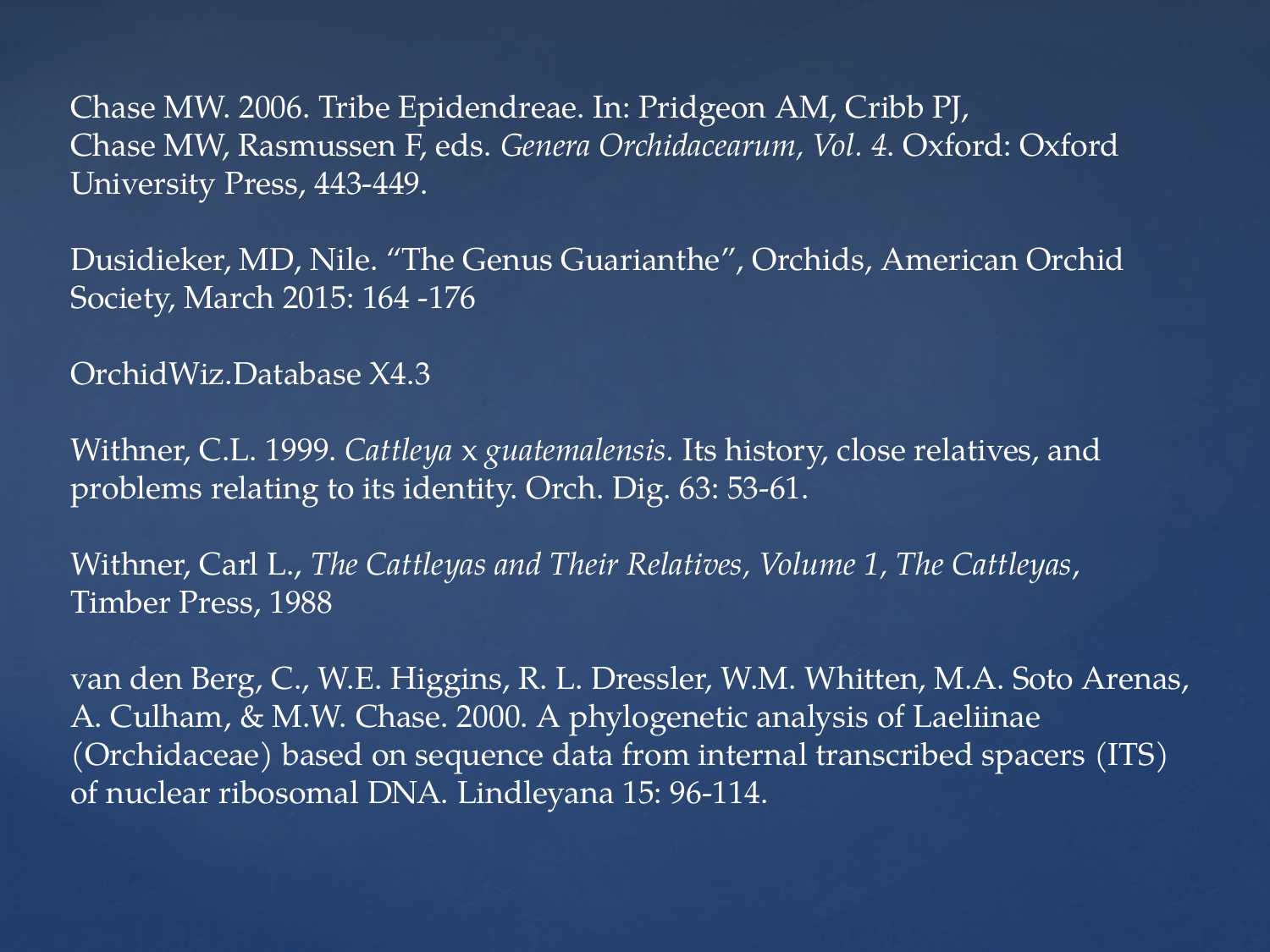

Chase MW. 2006. Tribe Epidendreae. In: Pridgeon AM, Cribb PJ,
Chase MW, Rasmussen F, eds. Genera Orchidacearum, Vol. 4. Oxford: Oxford
University Press, 443-449.

Dusidieker, MD, Nile. “The Genus Guarianthe”, Orchids, American Orchid
Society, March 2015: 164 -176

OrchidWiz.Database X4.3

Withner, C.L. 1999. Cattleya x guatemalensis. Its history, close relatives, and
problems relating to its identity. Orch. Dig. 63: 53-61.

Withner, Carl L., The Cattleyas and Their Relatives, Volume 1, The Cattleyas,
Timber Press, 1988

van den Berg, C., W.E. Higgins, R. L. Dressler, W.M. Whitten, M.A. Soto Arenas,
A. Culham, & M.W. Chase. 2000. A phylogenetic analysis of Laeliinae
(Orchidaceae) based on sequence data from internal transcribed spacers (ITS)
of nuclear ribosomal DNA. Lindleyana 15: 96-114.